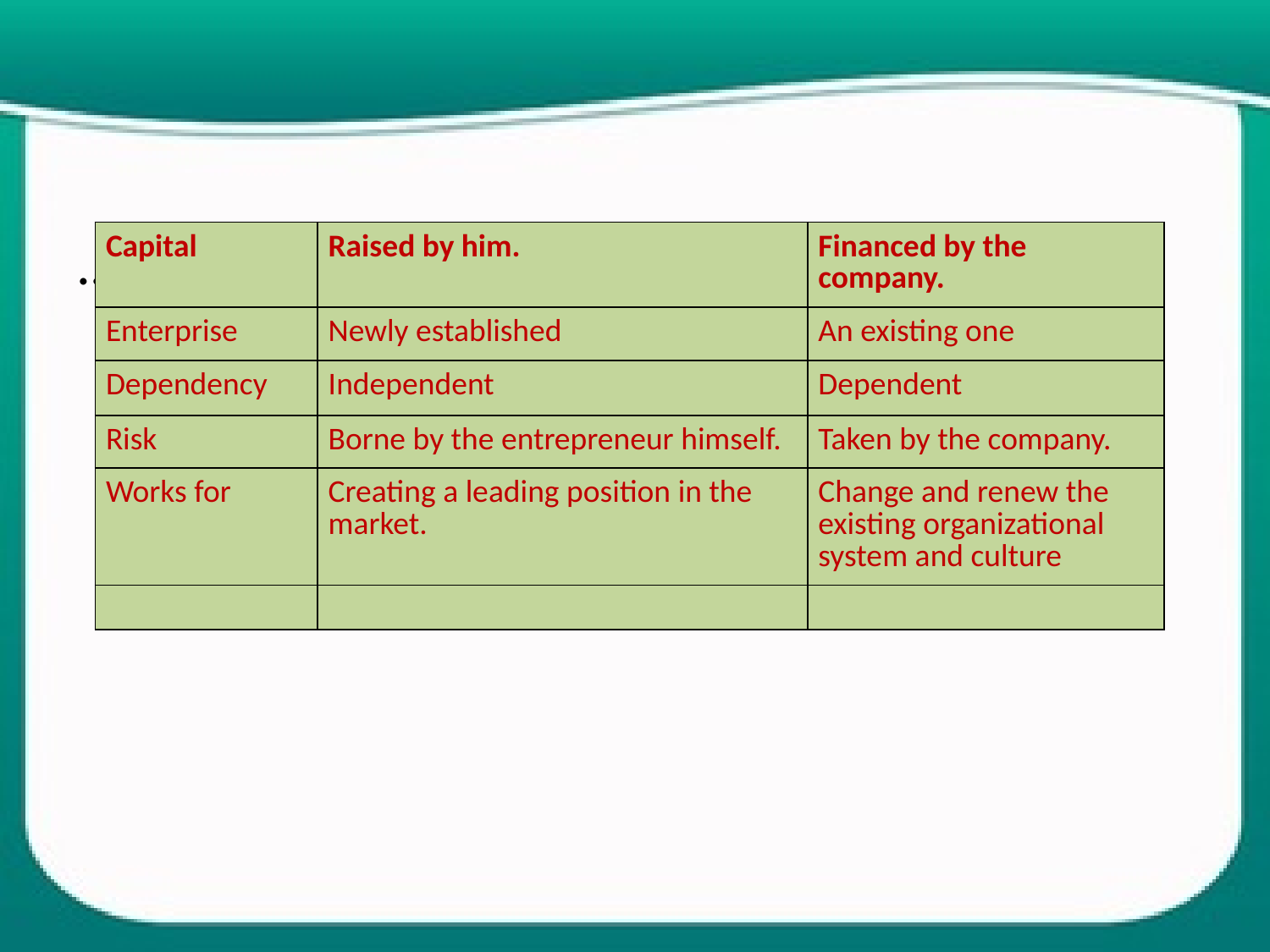

..
| Capital | Raised by him. | Financed by the company. |
| --- | --- | --- |
| Enterprise | Newly established | An existing one |
| Dependency | Independent | Dependent |
| Risk | Borne by the entrepreneur himself. | Taken by the company. |
| Works for | Creating a leading position in the market. | Change and renew the existing organizational system and culture |
|  |  |  |